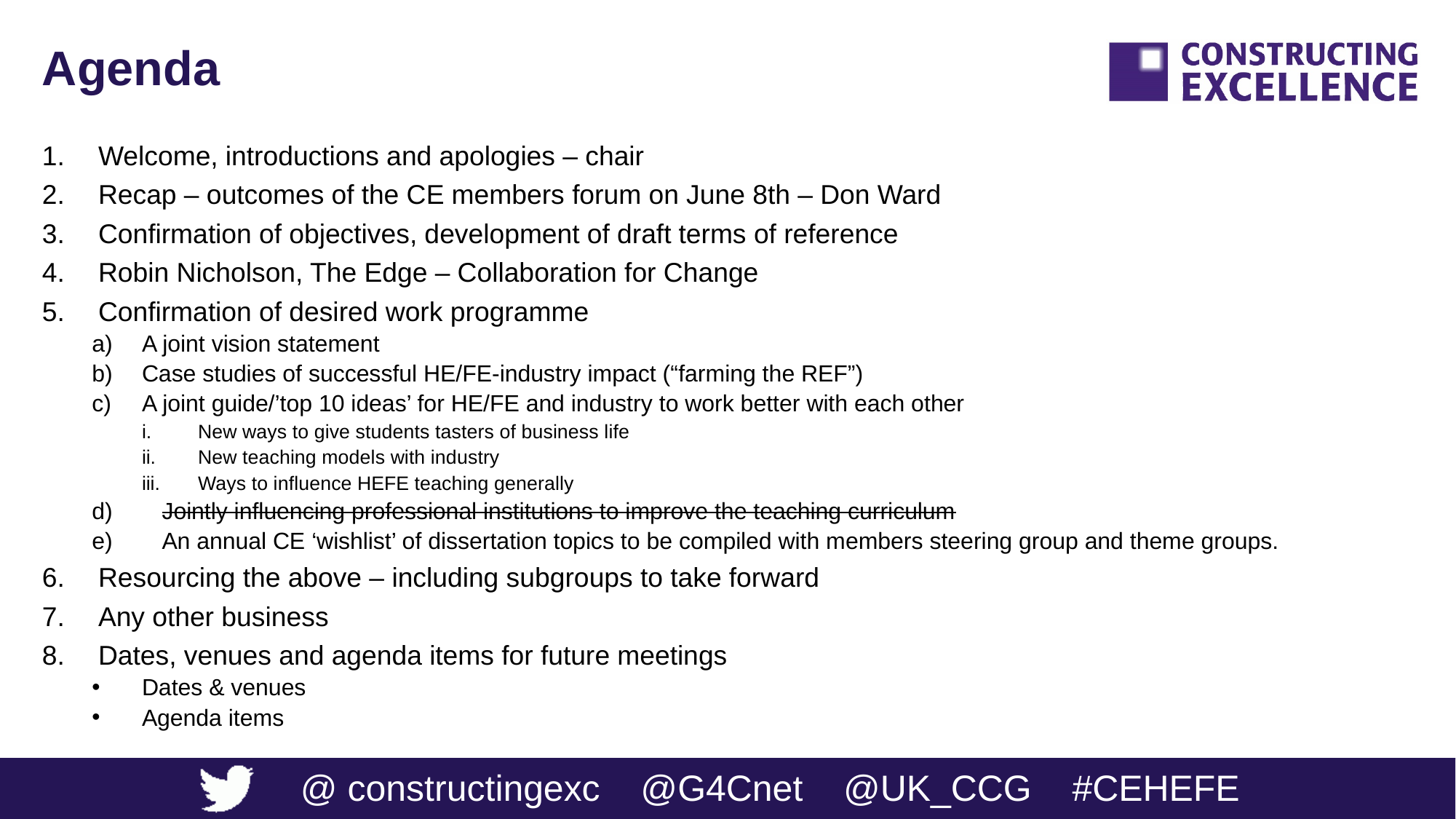

# Agenda
Welcome, introductions and apologies – chair
Recap – outcomes of the CE members forum on June 8th – Don Ward
Confirmation of objectives, development of draft terms of reference
Robin Nicholson, The Edge – Collaboration for Change
Confirmation of desired work programme
A joint vision statement
Case studies of successful HE/FE-industry impact (“farming the REF”)
A joint guide/’top 10 ideas’ for HE/FE and industry to work better with each other
New ways to give students tasters of business life
New teaching models with industry
Ways to influence HEFE teaching generally
d) 	Jointly influencing professional institutions to improve the teaching curriculum
e) 	An annual CE ‘wishlist’ of dissertation topics to be compiled with members steering group and theme groups.
Resourcing the above – including subgroups to take forward
Any other business
Dates, venues and agenda items for future meetings
Dates & venues
Agenda items